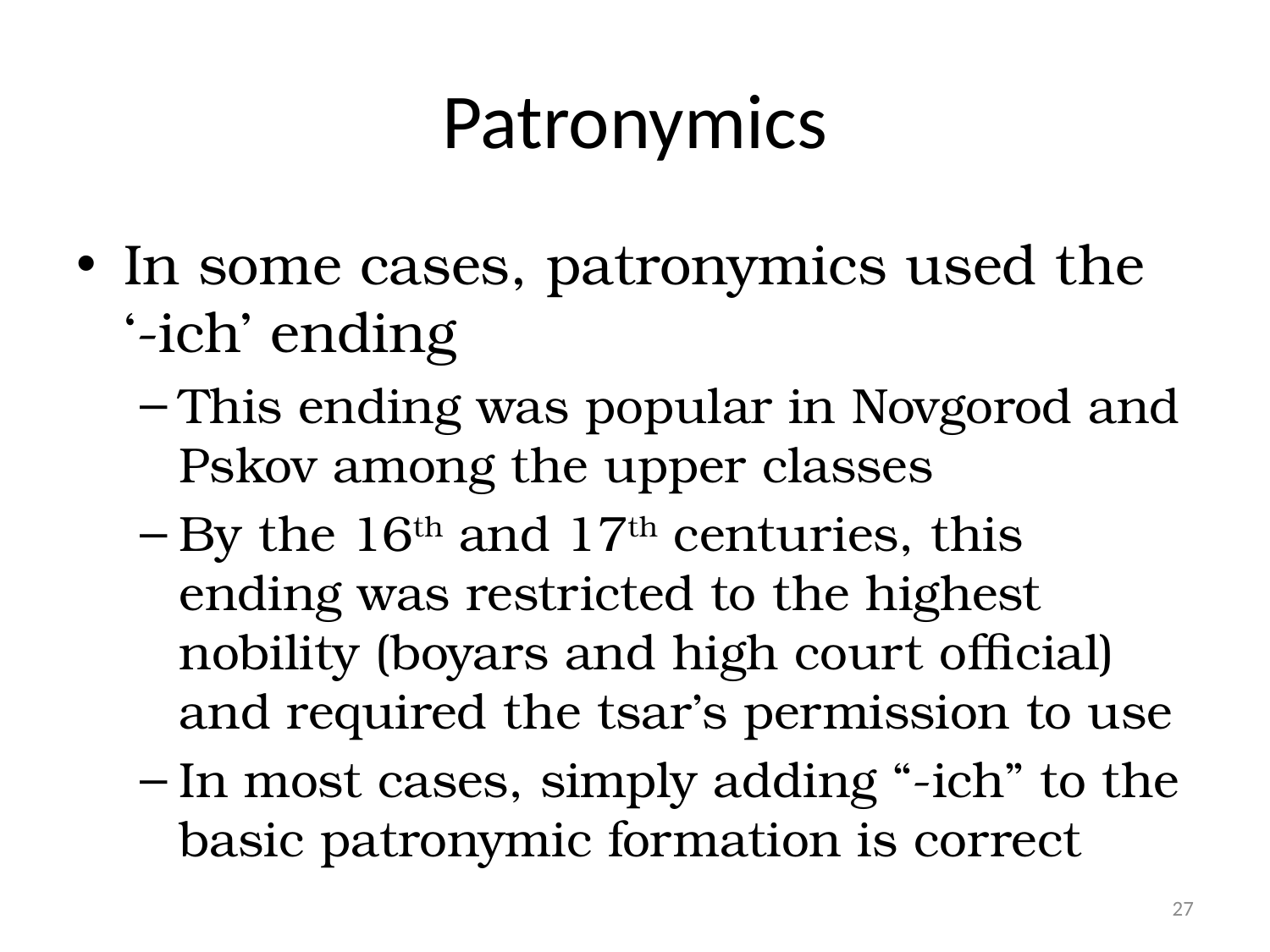

# Patronymics
In some cases, patronymics used the ‘-ich’ ending
This ending was popular in Novgorod and Pskov among the upper classes
By the 16th and 17th centuries, this ending was restricted to the highest nobility (boyars and high court official) and required the tsar’s permission to use
In most cases, simply adding “-ich” to the basic patronymic formation is correct
27